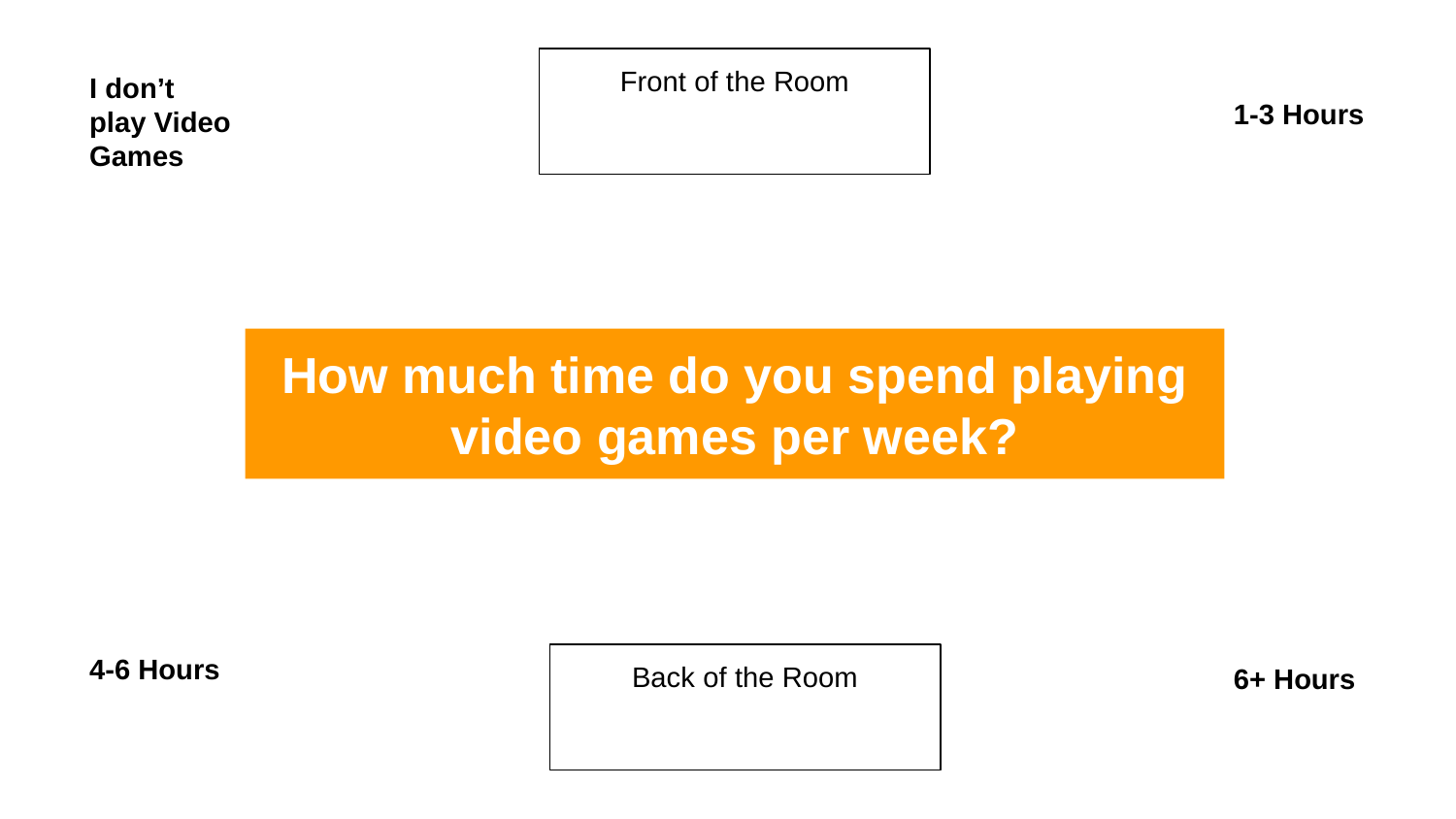

Front of the Room
I don’t play Video Games
1-3 Hours
How much time do you spend playing video games per week?
4-6 Hours
Back of the Room
6+ Hours